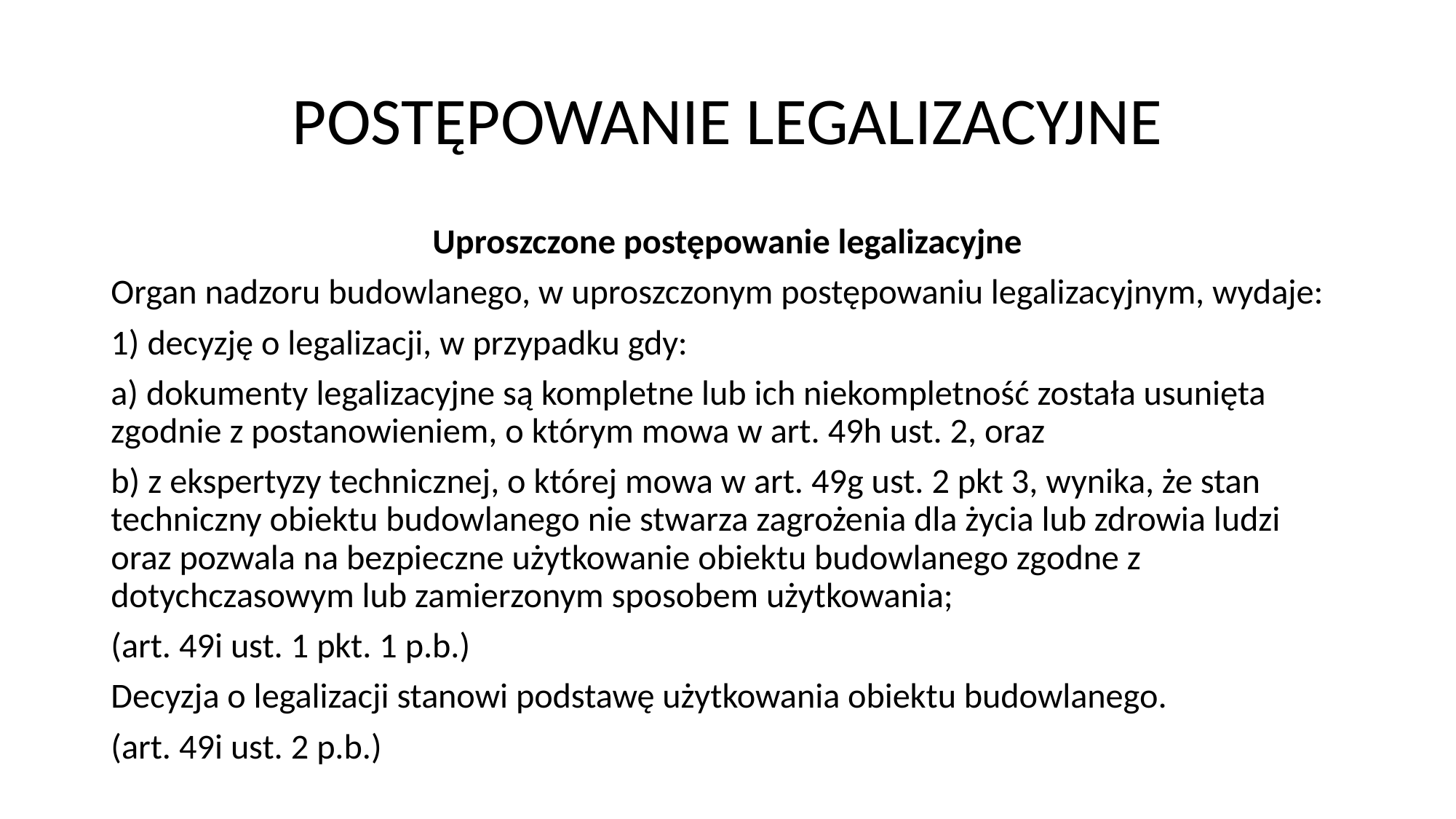

# POSTĘPOWANIE LEGALIZACYJNE
Uproszczone postępowanie legalizacyjne
Organ nadzoru budowlanego, w uproszczonym postępowaniu legalizacyjnym, wydaje:
1) decyzję o legalizacji, w przypadku gdy:
a) dokumenty legalizacyjne są kompletne lub ich niekompletność została usunięta zgodnie z postanowieniem, o którym mowa w art. 49h ust. 2, oraz
b) z ekspertyzy technicznej, o której mowa w art. 49g ust. 2 pkt 3, wynika, że stan techniczny obiektu budowlanego nie stwarza zagrożenia dla życia lub zdrowia ludzi oraz pozwala na bezpieczne użytkowanie obiektu budowlanego zgodne z dotychczasowym lub zamierzonym sposobem użytkowania;
(art. 49i ust. 1 pkt. 1 p.b.)
Decyzja o legalizacji stanowi podstawę użytkowania obiektu budowlanego.
(art. 49i ust. 2 p.b.)